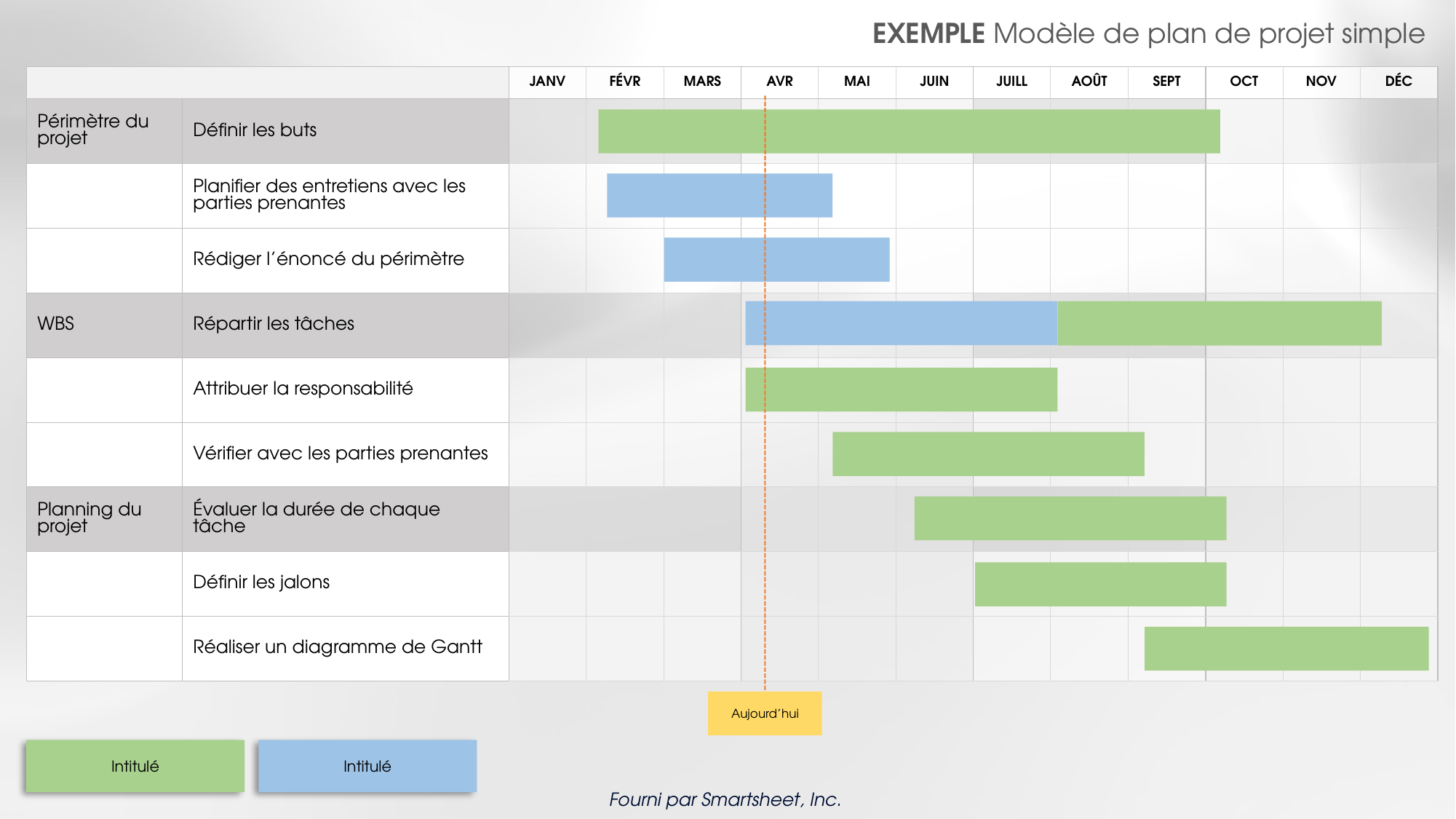

EXEMPLE Modèle de plan de projet simple
|  |  | JANV | FÉVR | MARS | AVR | MAI | JUIN | JUILL | AOÛT | SEPT | OCT | NOV | DÉC |
| --- | --- | --- | --- | --- | --- | --- | --- | --- | --- | --- | --- | --- | --- |
| Périmètre du projet | Définir les buts |  |  |  |  |  |  |  |  |  |  |  |  |
|  | Planifier des entretiens avec les parties prenantes |  |  |  |  |  |  |  |  |  |  |  |  |
|  | Rédiger l’énoncé du périmètre |  |  |  |  |  |  |  |  |  |  |  |  |
| WBS | Répartir les tâches |  |  |  |  |  |  |  |  |  |  |  |  |
|  | Attribuer la responsabilité |  |  |  |  |  |  |  |  |  |  |  |  |
|  | Vérifier avec les parties prenantes |  |  |  |  |  |  |  |  |  |  |  |  |
| Planning du projet | Évaluer la durée de chaque tâche |  |  |  |  |  |  |  |  |  |  |  |  |
|  | Définir les jalons |  |  |  |  |  |  |  |  |  |  |  |  |
|  | Réaliser un diagramme de Gantt |  |  |  |  |  |  |  |  |  |  |  |  |

Aujourd’hui
Intitulé
Intitulé
Fourni par Smartsheet, Inc.